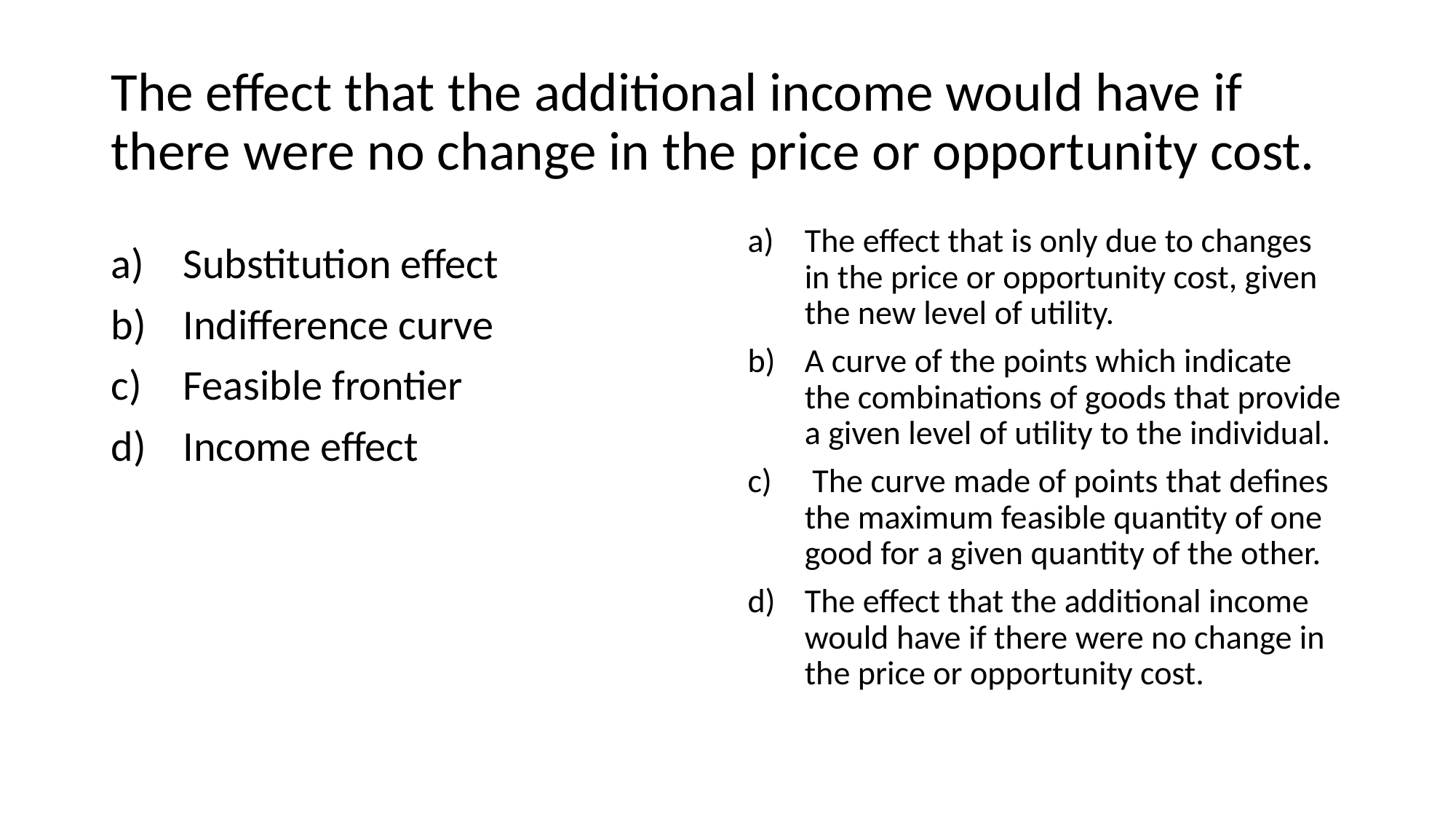

# The effect that the additional income would have if there were no change in the price or opportunity cost.
The effect that is only due to changes in the price or opportunity cost, given the new level of utility.
A curve of the points which indicate the combina­tions of goods that provide a given level of utility to the individual.
 The curve made of points that defines the maximum feasible quantity of one good for a given quantity of the other.
The effect that the additional income would have if there were no change in the price or opportunity cost.
Substitution effect
Indifference curve
Feasible frontier
Income effect